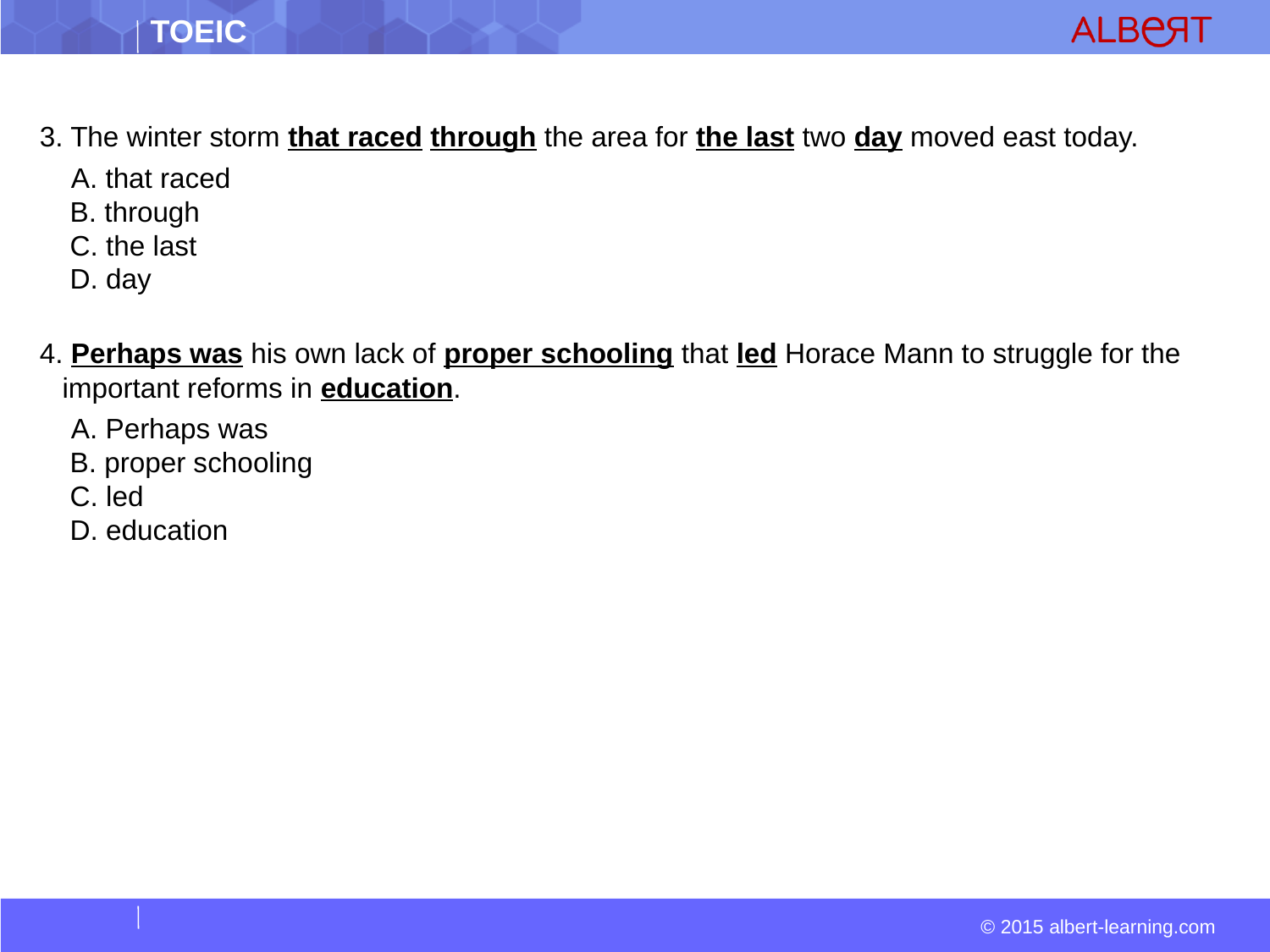

#
3. The winter storm that raced through the area for the last two day moved east today.
    A. that raced  
 B. through  
 C. the last  
 D. day
4. Perhaps was his own lack of proper schooling that led Horace Mann to struggle for the important reforms in education.
    A. Perhaps was  
 B. proper schooling  
 C. led  
 D. education